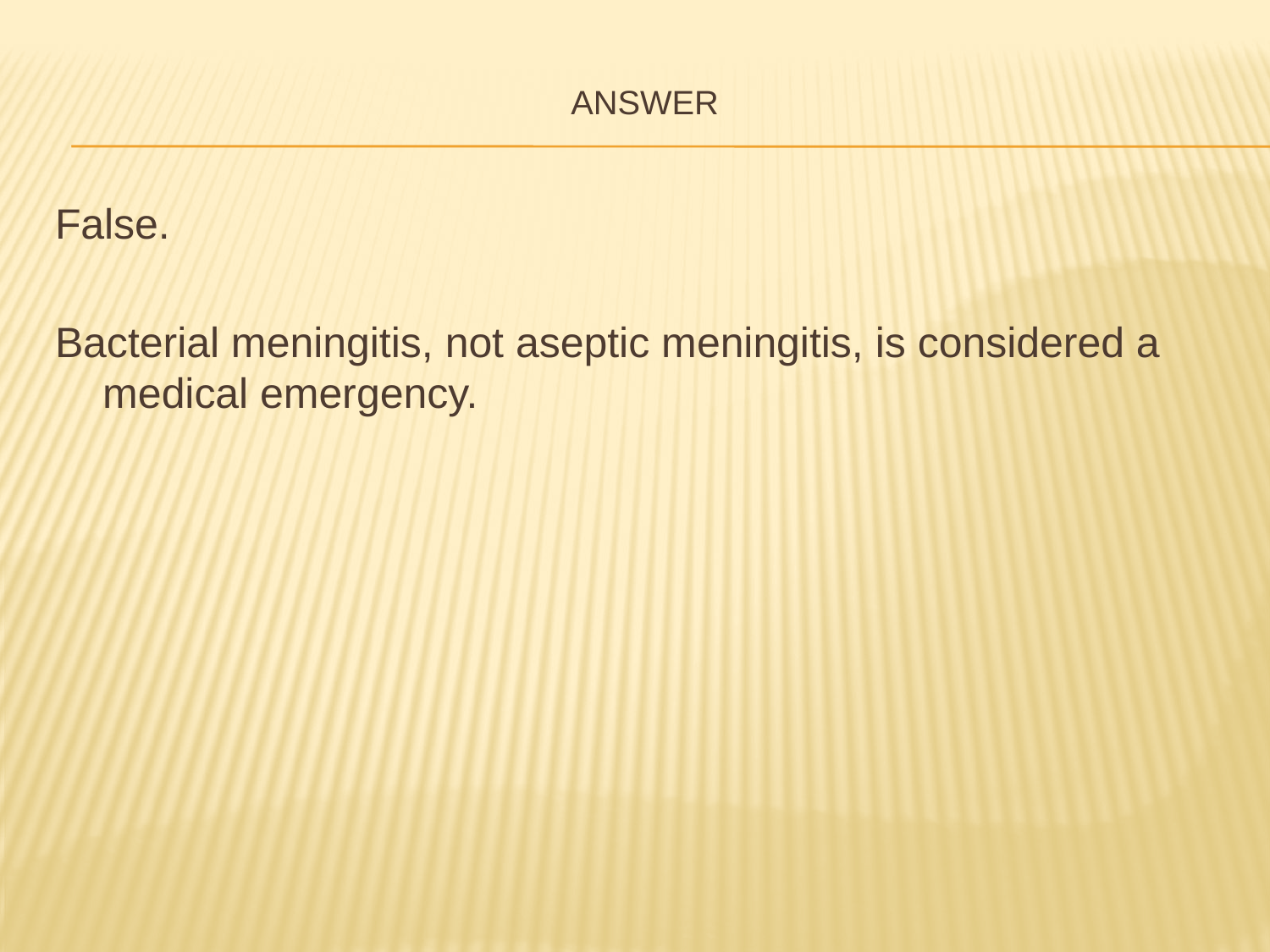

# Answer
False.

Bacterial meningitis, not aseptic meningitis, is considered a medical emergency.